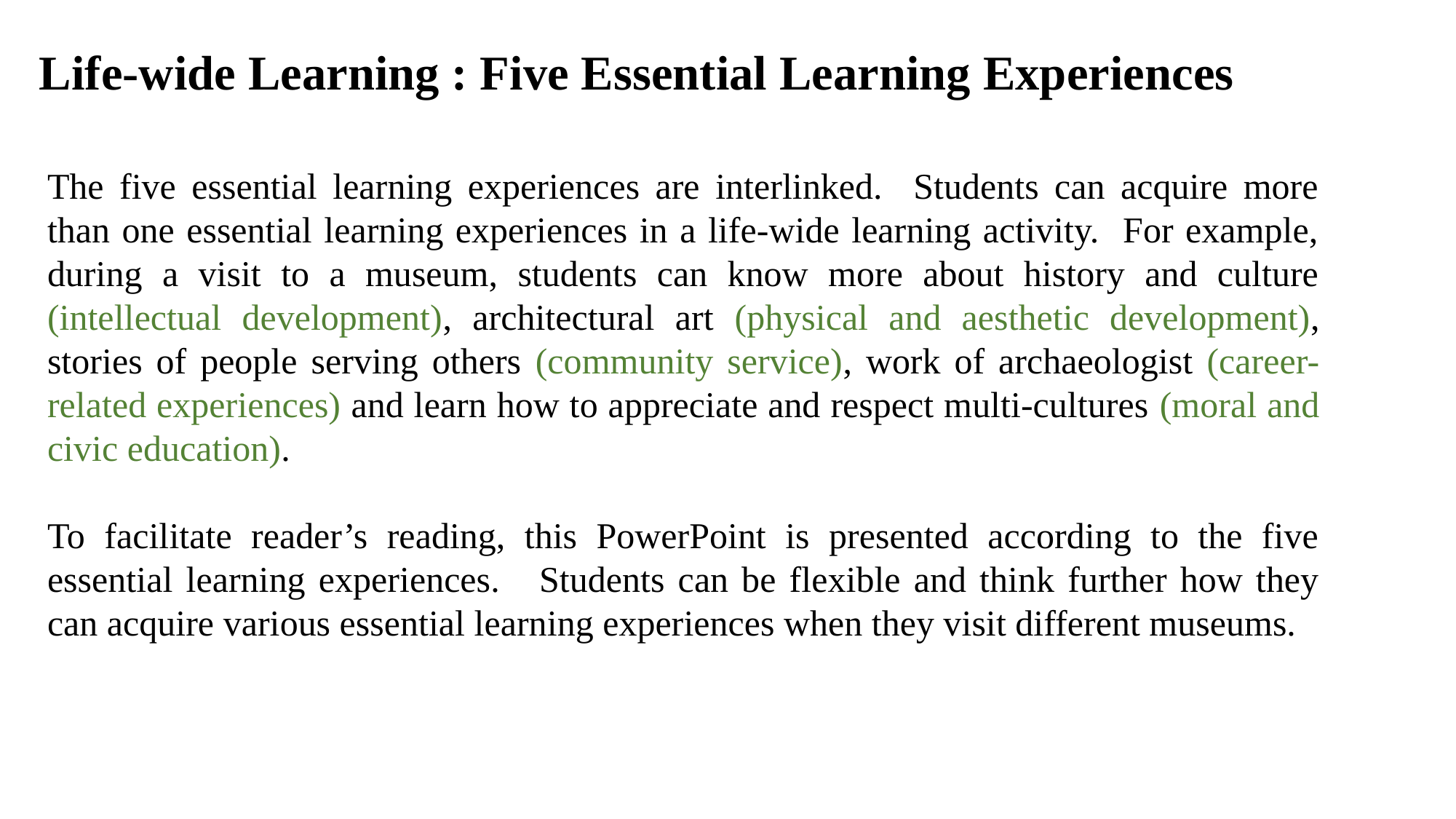

# Life-wide Learning : Five Essential Learning Experiences
The five essential learning experiences are interlinked.  Students can acquire more than one essential learning experiences in a life-wide learning activity.  For example, during a visit to a museum, students can know more about history and culture (intellectual development), architectural art (physical and aesthetic development), stories of people serving others (community service), work of archaeologist (career-related experiences) and learn how to appreciate and respect multi-cultures (moral and civic education).

To facilitate reader’s reading, this PowerPoint is presented according to the five essential learning experiences.   Students can be flexible and think further how they can acquire various essential learning experiences when they visit different museums.